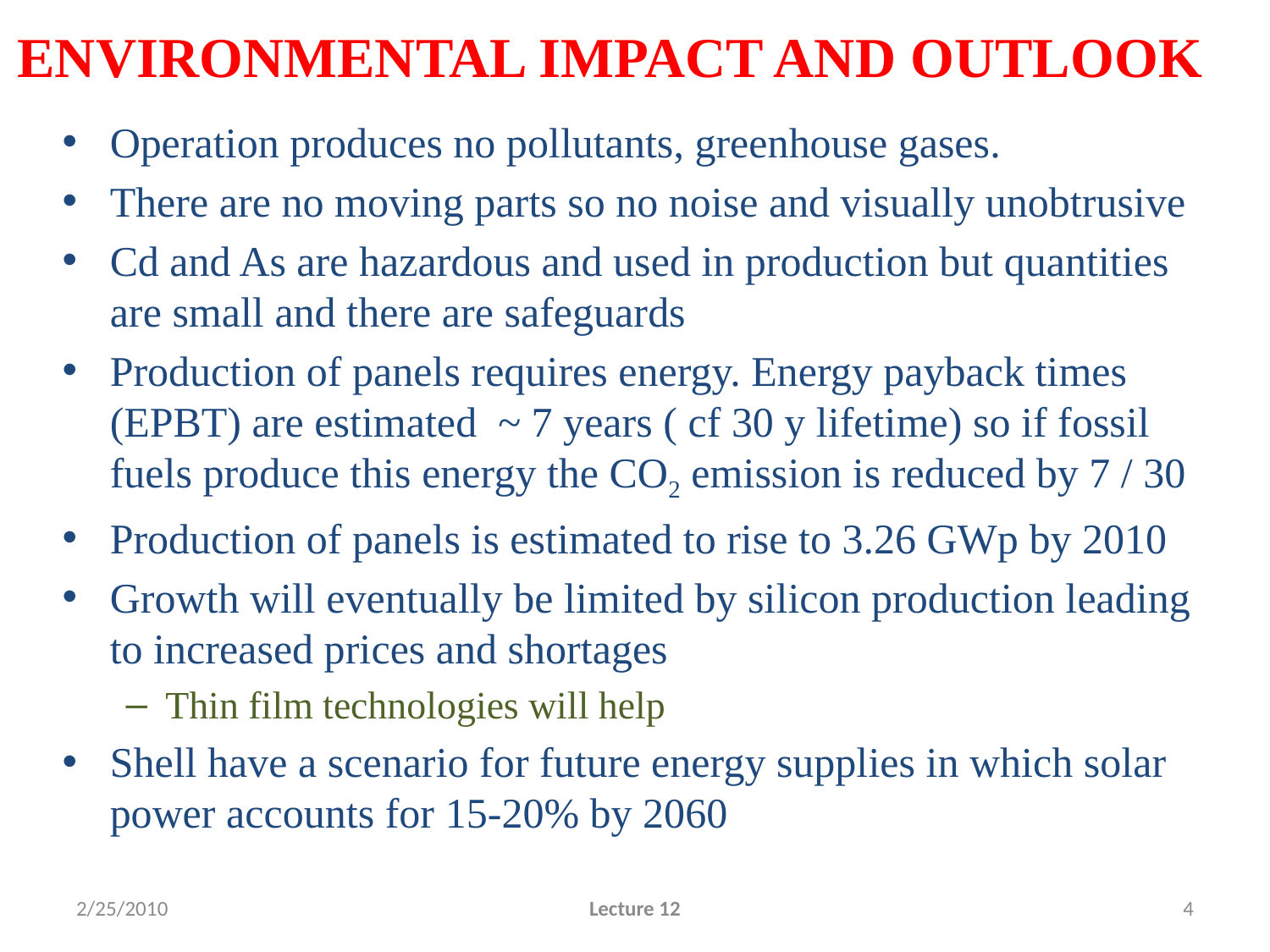

# ENVIRONMENTAL IMPACT AND OUTLOOK
Operation produces no pollutants, greenhouse gases.
There are no moving parts so no noise and visually unobtrusive
Cd and As are hazardous and used in production but quantities are small and there are safeguards
Production of panels requires energy. Energy payback times (EPBT) are estimated  ~ 7 years ( cf 30 y lifetime) so if fossil fuels produce this energy the CO2 emission is reduced by 7 / 30
Production of panels is estimated to rise to 3.26 GWp by 2010
Growth will eventually be limited by silicon production leading to increased prices and shortages
Thin film technologies will help
Shell have a scenario for future energy supplies in which solar power accounts for 15-20% by 2060
2/25/2010
Lecture 12
4